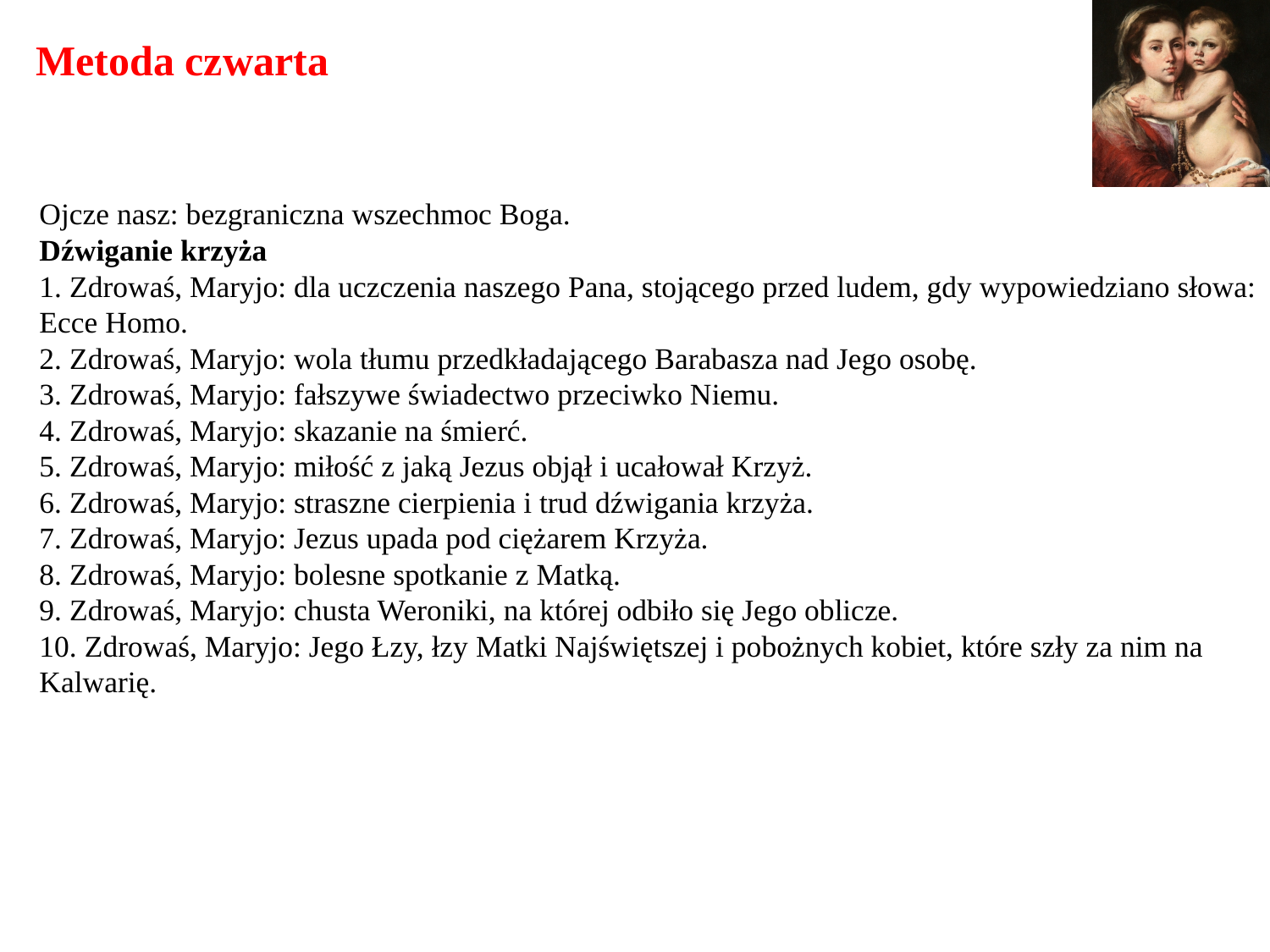

# Metoda czwarta
Ojcze nasz: bezgraniczna wszechmoc Boga.
Dźwiganie krzyża
1. Zdrowaś, Maryjo: dla uczczenia naszego Pana, stojącego przed ludem, gdy wypowiedziano słowa: Ecce Homo.
2. Zdrowaś, Maryjo: wola tłumu przedkładającego Barabasza nad Jego osobę.
3. Zdrowaś, Maryjo: fałszywe świadectwo przeciwko Niemu.
4. Zdrowaś, Maryjo: skazanie na śmierć.
5. Zdrowaś, Maryjo: miłość z jaką Jezus objął i ucałował Krzyż.
6. Zdrowaś, Maryjo: straszne cierpienia i trud dźwigania krzyża.
7. Zdrowaś, Maryjo: Jezus upada pod ciężarem Krzyża.
8. Zdrowaś, Maryjo: bolesne spotkanie z Matką.
9. Zdrowaś, Maryjo: chusta Weroniki, na której odbiło się Jego oblicze.
10. Zdrowaś, Maryjo: Jego Łzy, łzy Matki Najświętszej i pobożnych kobiet, które szły za nim na Kalwarię.